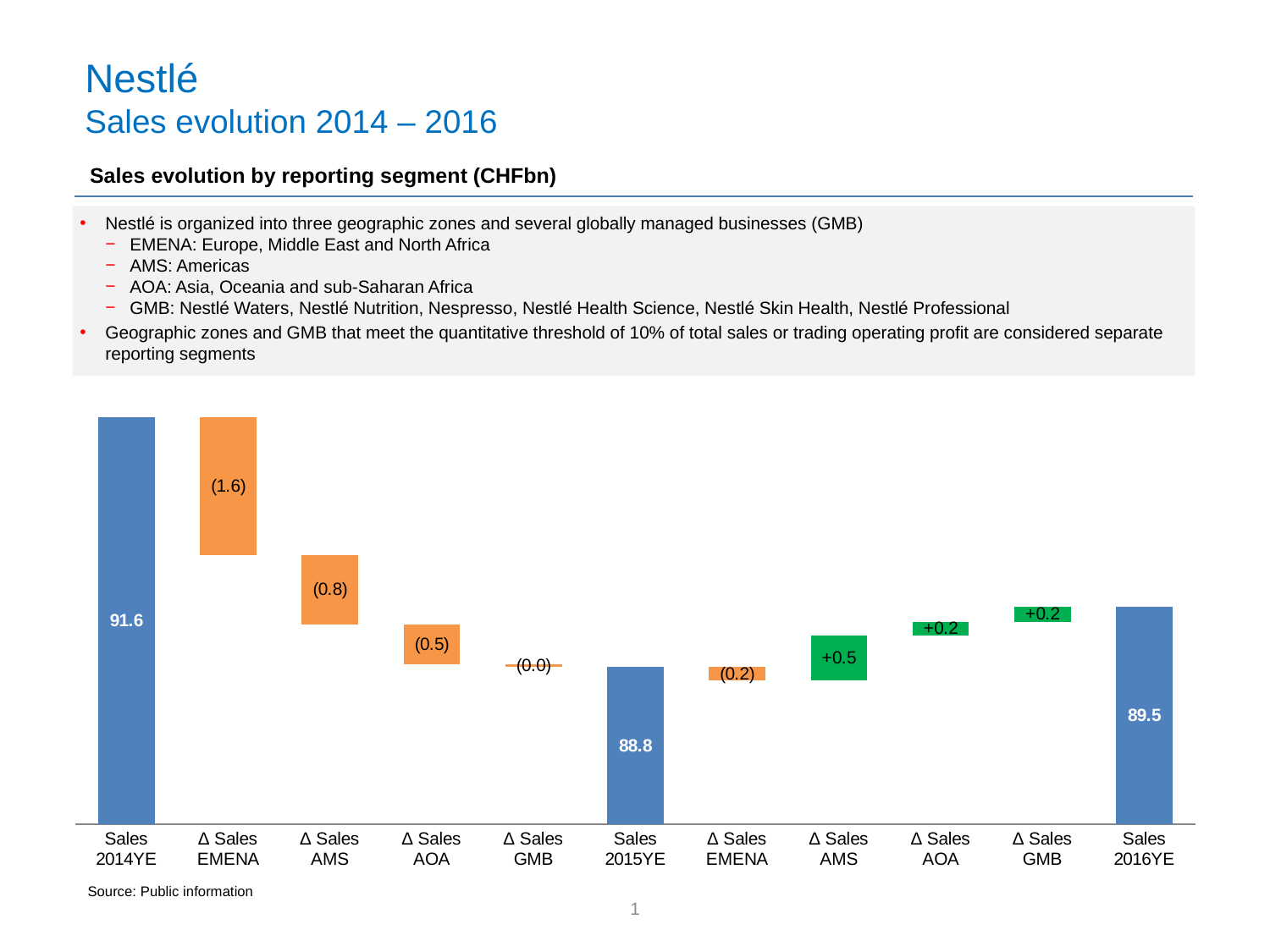

Nestlé
Sales evolution 2014 – 2016
Sales evolution by reporting segment (CHFbn)
Nestlé is organized into three geographic zones and several globally managed businesses (GMB)
EMENA: Europe, Middle East and North Africa
AMS: Americas
AOA: Asia, Oceania and sub-Saharan Africa
GMB: Nestlé Waters, Nestlé Nutrition, Nespresso, Nestlé Health Science, Nestlé Skin Health, Nestlé Professional
Geographic zones and GMB that meet the quantitative threshold of 10% of total sales or trading operating profit are considered separate reporting segments

### Chart

| Category | Column1 | Column2 |
|---|---|---|
| Sales 2014YE | 91.612 | None |
| ∆ Sales EMENA | 90.05 | 1.5620000000000012 |
| ∆ Sales AMS | 89.269 | 0.7809999999999988 |
| ∆ Sales AOA | 88.815 | 0.4540000000000006 |
| ∆ Sales GMB | 88.785 | 0.029999999999998472 |
| Sales 2015YE | 88.785 | None |
| ∆ Sales EMENA | 88.631 | 0.15399999999999991 |
| ∆ Sales AMS | 88.631 | 0.5120000000000005 |
| ∆ Sales AOA | 89.143 | 0.15500000000000114 |
| ∆ Sales GMB | 89.298 | 0.17099999999999937 |
| Sales 2016YE | 89.469 | None |
Source: Public information
1